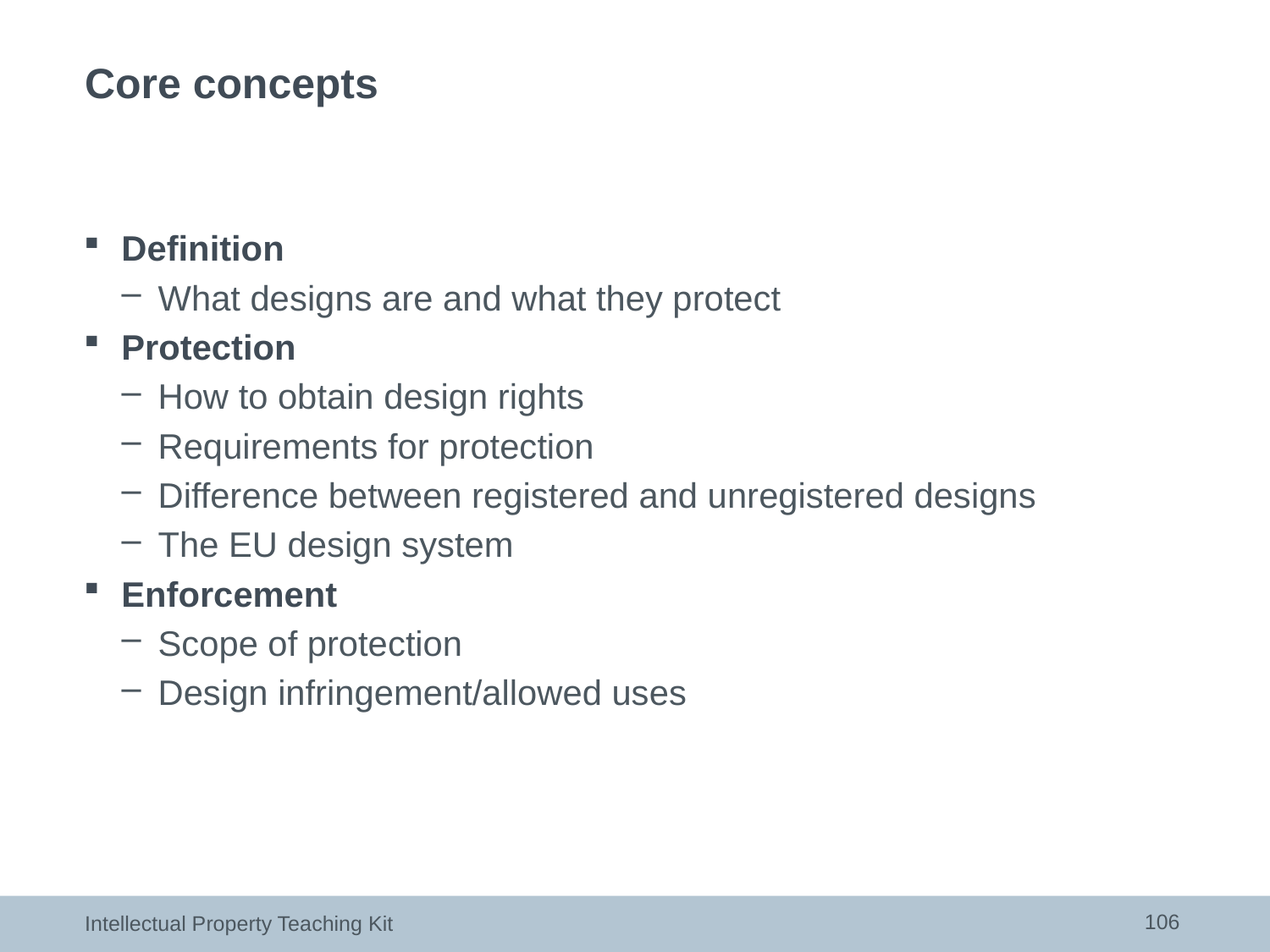

# Core concepts
Definition
What designs are and what they protect
Protection
How to obtain design rights
Requirements for protection
Difference between registered and unregistered designs
The EU design system
Enforcement
Scope of protection
Design infringement/allowed uses

106
Intellectual Property Teaching Kit